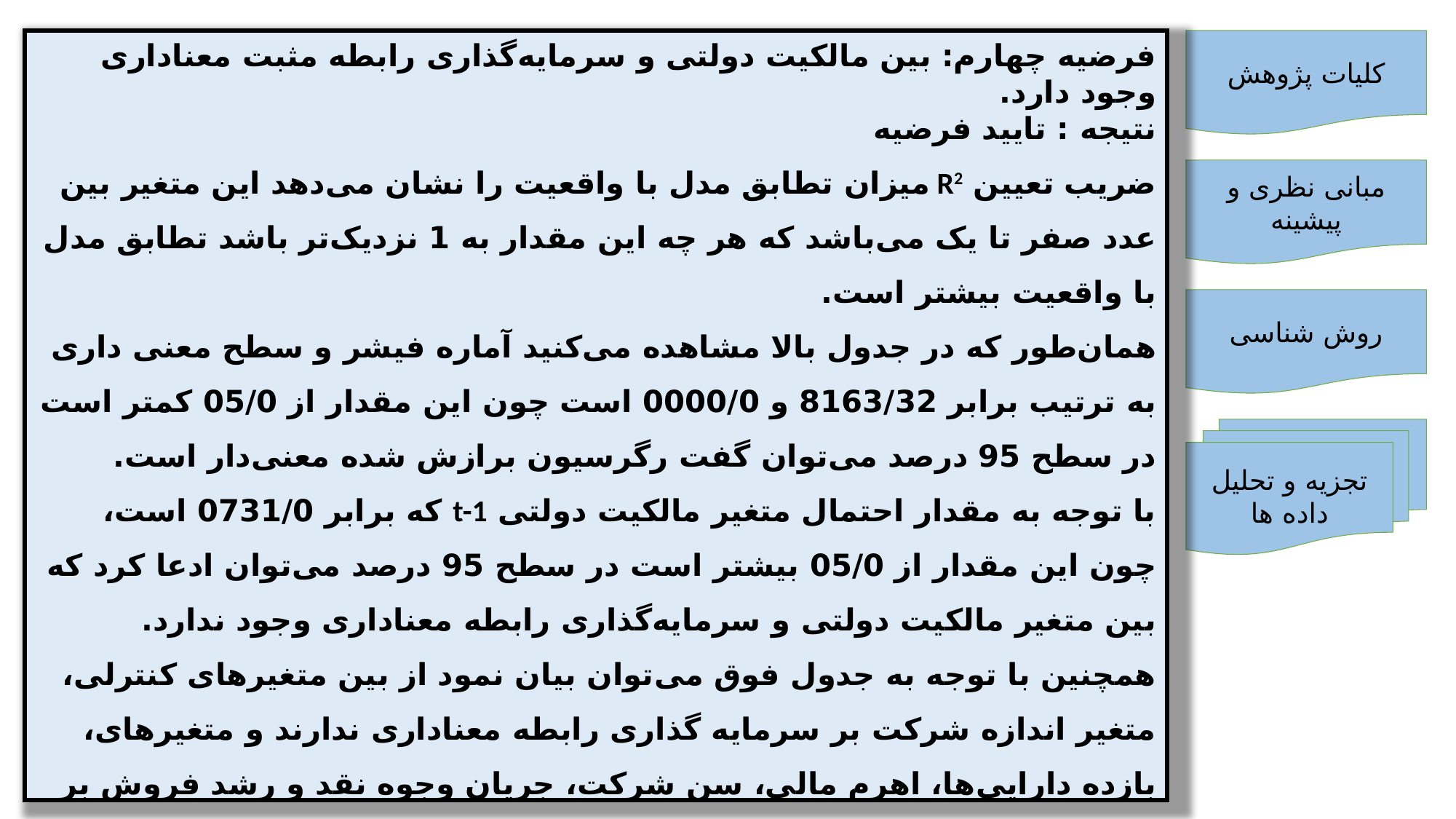

فرضیه چهارم: بین مالکیت دولتی و سرمایه‌گذاری رابطه مثبت معناداری وجود دارد.
نتیجه : تایید فرضیه
ضریب تعیین R2 میزان تطابق مدل با واقعیت را نشان می‌دهد این متغیر بین عدد صفر تا یک می‌باشد که هر چه این مقدار به 1 نزدیک‌تر باشد تطابق مدل با واقعیت بیشتر است.
همان‌طور که در جدول بالا مشاهده می‌کنید آماره فیشر و سطح معنی داری به ترتیب برابر 8163/32 و 0000/0 است چون این مقدار از 05/0 کمتر است در سطح 95 درصد می‌توان گفت رگرسیون برازش شده معنی‌دار است.
با توجه به مقدار احتمال متغیر مالکیت دولتی t-1 که برابر 0731/0 است، چون این مقدار از 05/0 بیشتر است در سطح 95 درصد می‌توان ادعا کرد که بین متغیر مالکیت دولتی و سرمایه‌گذاری رابطه معناداری وجود ندارد.
همچنین با توجه به جدول فوق می‌توان بیان نمود از بین متغیرهای کنترلی، متغیر اندازه شرکت بر سرمایه گذاری رابطه معناداری ندارند و متغیرهای، بازده دارایی‌ها، اهرم مالی، سن شرکت، جریان وجوه نقد و رشد فروش بر سرمایه‌گذاری تاثیر مثبت و معناداری دارند.
آماره دوربین واتسون با توجه به جدول بالا برابر 1616/2 است که چون این عدد بین 5/1 تا 5/2 است نشان می‌دهد که بین باقی‌مانده‌ها خودهمبستگی وجود ندارد نشان‌دهنده عدم وجود خودهمبستگی بین باقیمانده‌ها است.

کلیات پژوهش
مبانی نظری و پیشینه
روش شناسی
تجزیه و تحلیل داده ها